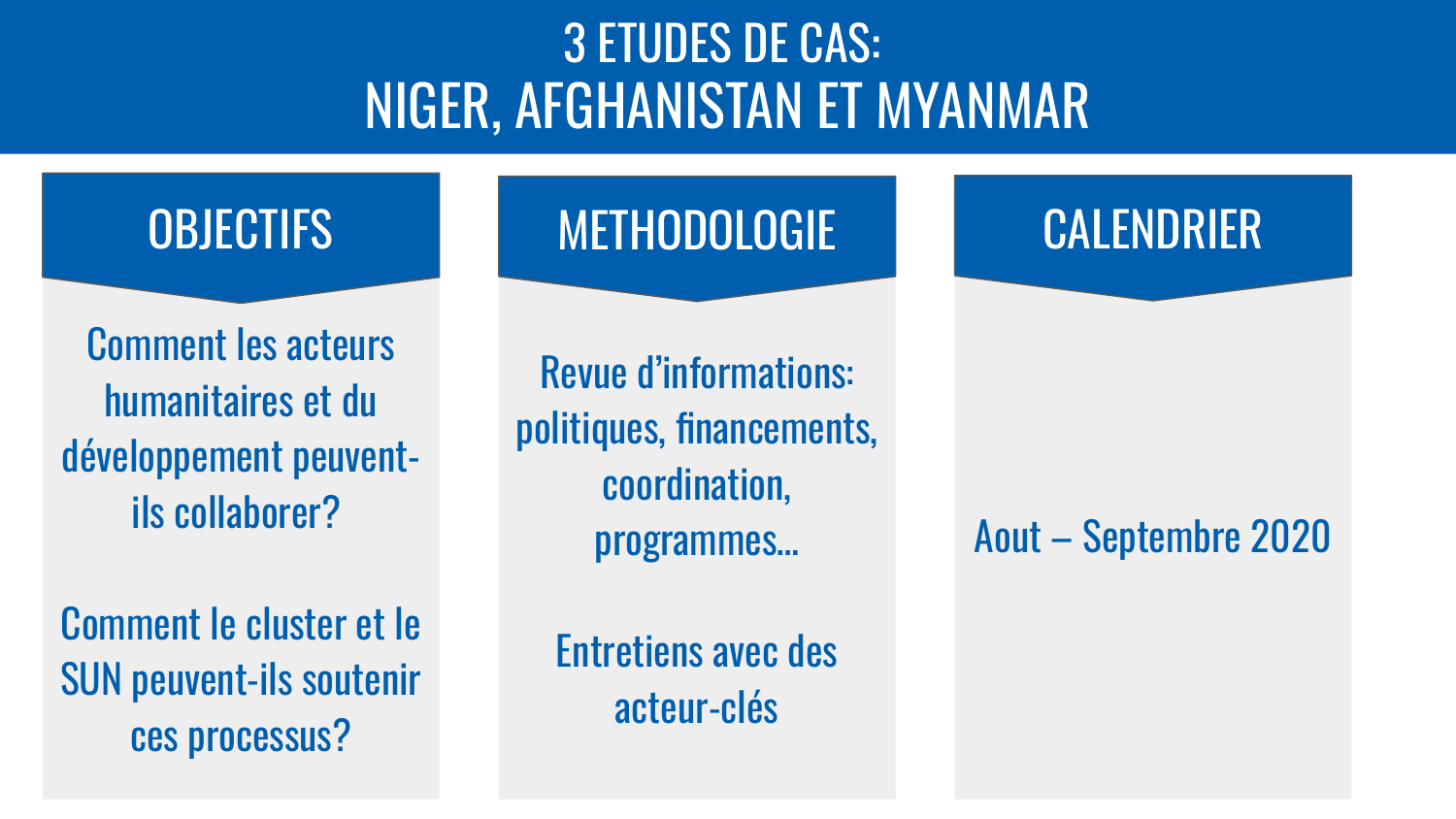

3 ETUDES DE CAS:
NIGER, AFGHANISTAN ET MYANMAR
OBJECTIFS
CALENDRIER
METHODOLOGIE
Revue d’informations: politiques, financements, coordination, programmes…

Entretiens avec des acteur-clés

Aout – Septembre 2020

Comment les acteurs humanitaires et du développement peuvent-ils collaborer?

Comment le cluster et le SUN peuvent-ils soutenir ces processus?